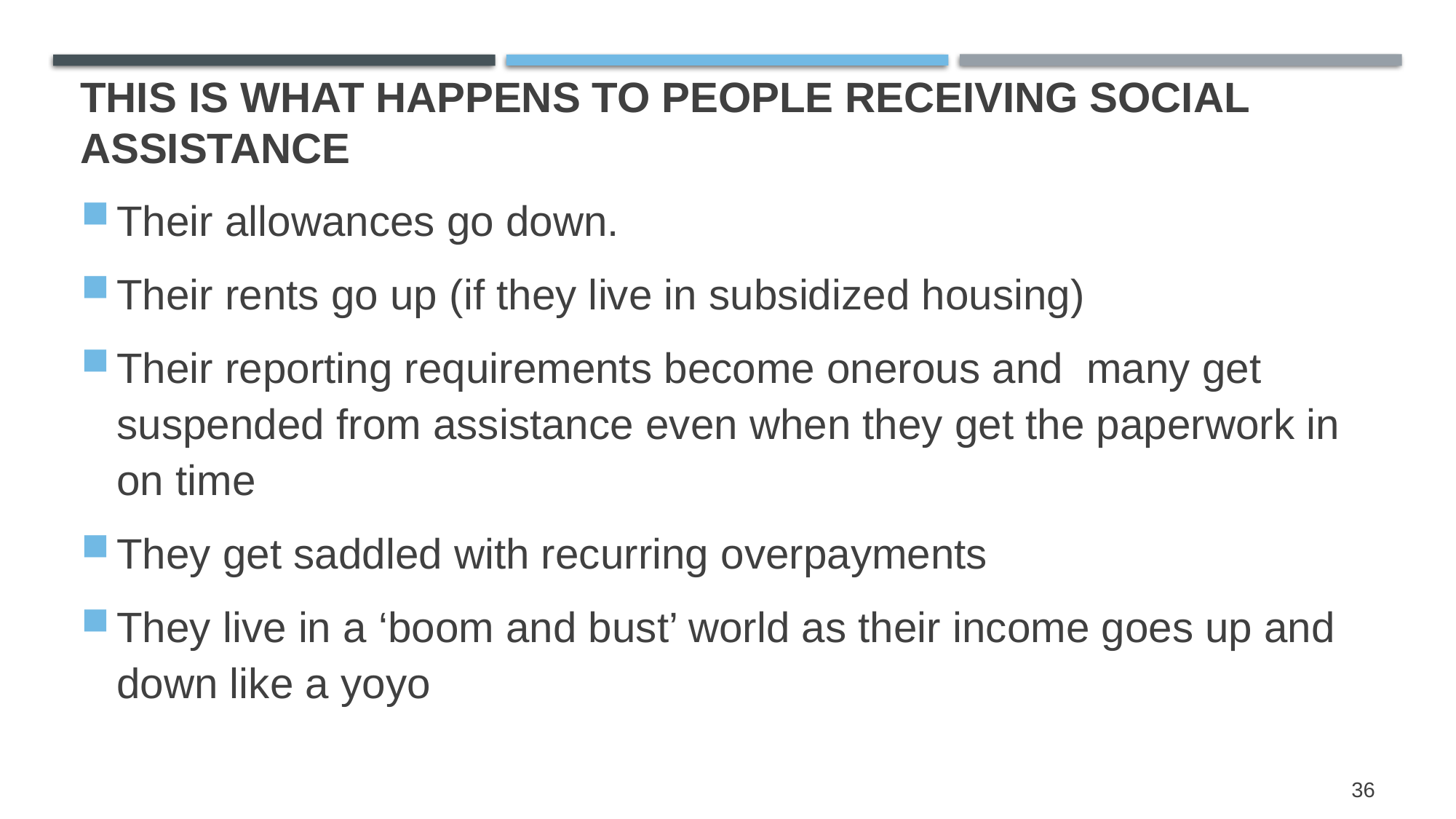

# this is what happens to people receiving social assistance
Their allowances go down.
Their rents go up (if they live in subsidized housing)
Their reporting requirements become onerous and  many get suspended from assistance even when they get the paperwork in on time
They get saddled with recurring overpayments
They live in a ‘boom and bust’ world as their income goes up and down like a yoyo
36